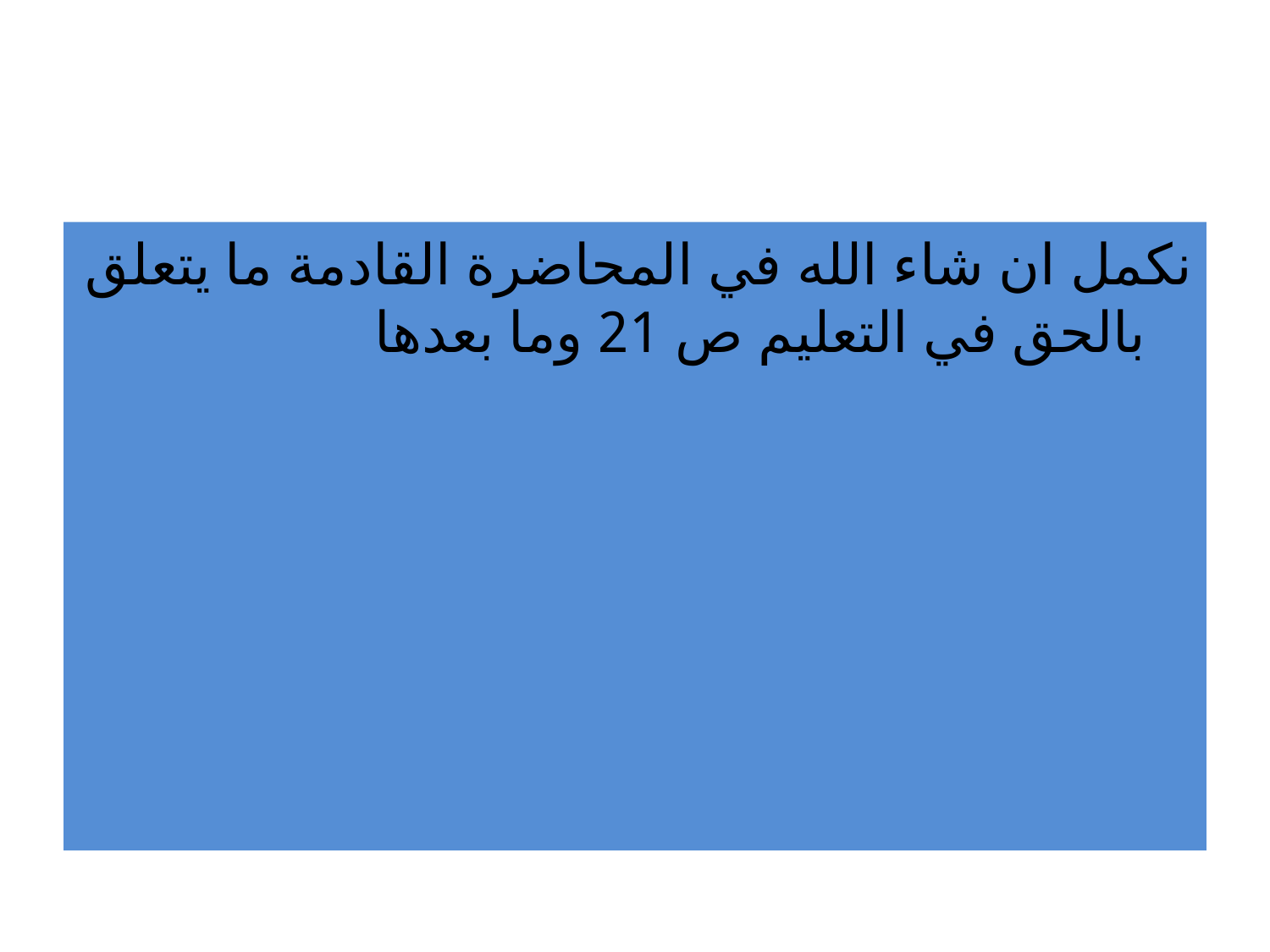

#
نكمل ان شاء الله في المحاضرة القادمة ما يتعلق بالحق في التعليم ص 21 وما بعدها